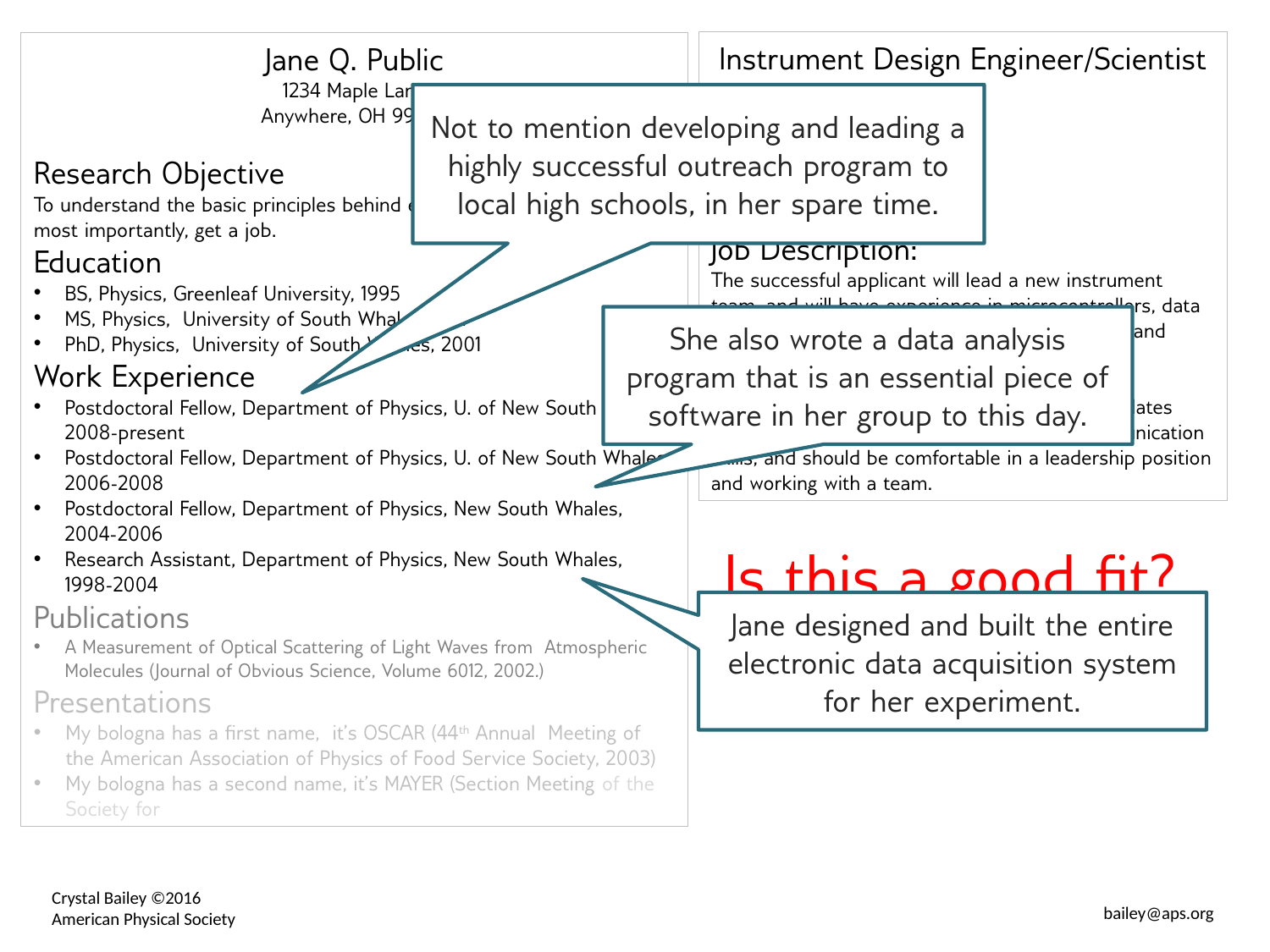

Instrument Design Engineer/Scientist

Location: California
Salary: 60K – 120K

Job Description:
The successful applicant will lead a new instrument team, and will have experience in microcontrollers, data acquisition, analog and digital signal processing, and algorithm design.

Ability to read schematics is also a plus.  Candidates should also have strong written and oral communication skills, and should be comfortable in a leadership position and working with a team.
Jane Q. Public
1234 Maple Lane
Anywhere, OH 99934

Research Objective
To understand the basic principles behind everyday phenomena, and most importantly, get a job.
Education
BS, Physics, Greenleaf University, 1995
MS, Physics,  University of South Whales, 1997
PhD, Physics,  University of South Whales, 2001
Work Experience
Postdoctoral Fellow, Department of Physics, U. of New South Whales, 2008-present
Postdoctoral Fellow, Department of Physics, U. of New South Whales, 2006-2008
Postdoctoral Fellow, Department of Physics, New South Whales, 2004-2006
Research Assistant, Department of Physics, New South Whales, 1998-2004
Publications
A Measurement of Optical Scattering of Light Waves from  Atmospheric Molecules (Journal of Obvious Science, Volume 6012, 2002.)
Presentations
My bologna has a first name,  it’s OSCAR (44th Annual  Meeting of the American Association of Physics of Food Service Society, 2003)
My bologna has a second name, it’s MAYER (Section Meeting of the Society for
Not to mention developing and leading a highly successful outreach program to local high schools, in her spare time.
She also wrote a data analysis program that is an essential piece of software in her group to this day.
Is this a good fit?
Jane designed and built the entire electronic data acquisition system for her experiment.